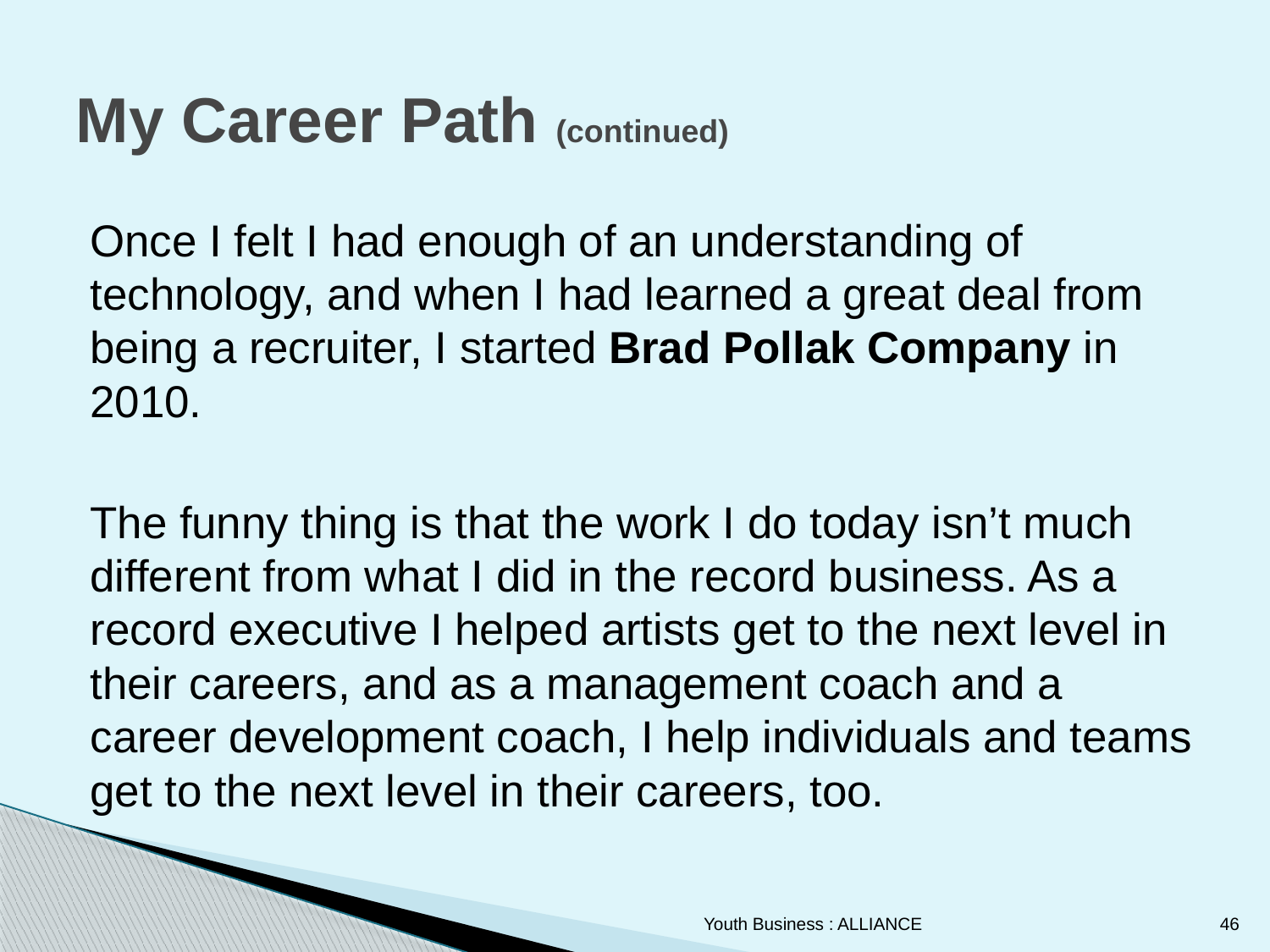

# My Career Path (continued)
Once I felt I had enough of an understanding of technology, and when I had learned a great deal from being a recruiter, I started Brad Pollak Company in 2010.

The funny thing is that the work I do today isn’t much  different from what I did in the record business. As a record executive I helped artists get to the next level in their careers, and as a management coach and a career development coach, I help individuals and teams get to the next level in their careers, too.

Youth Business : ALLIANCE
46